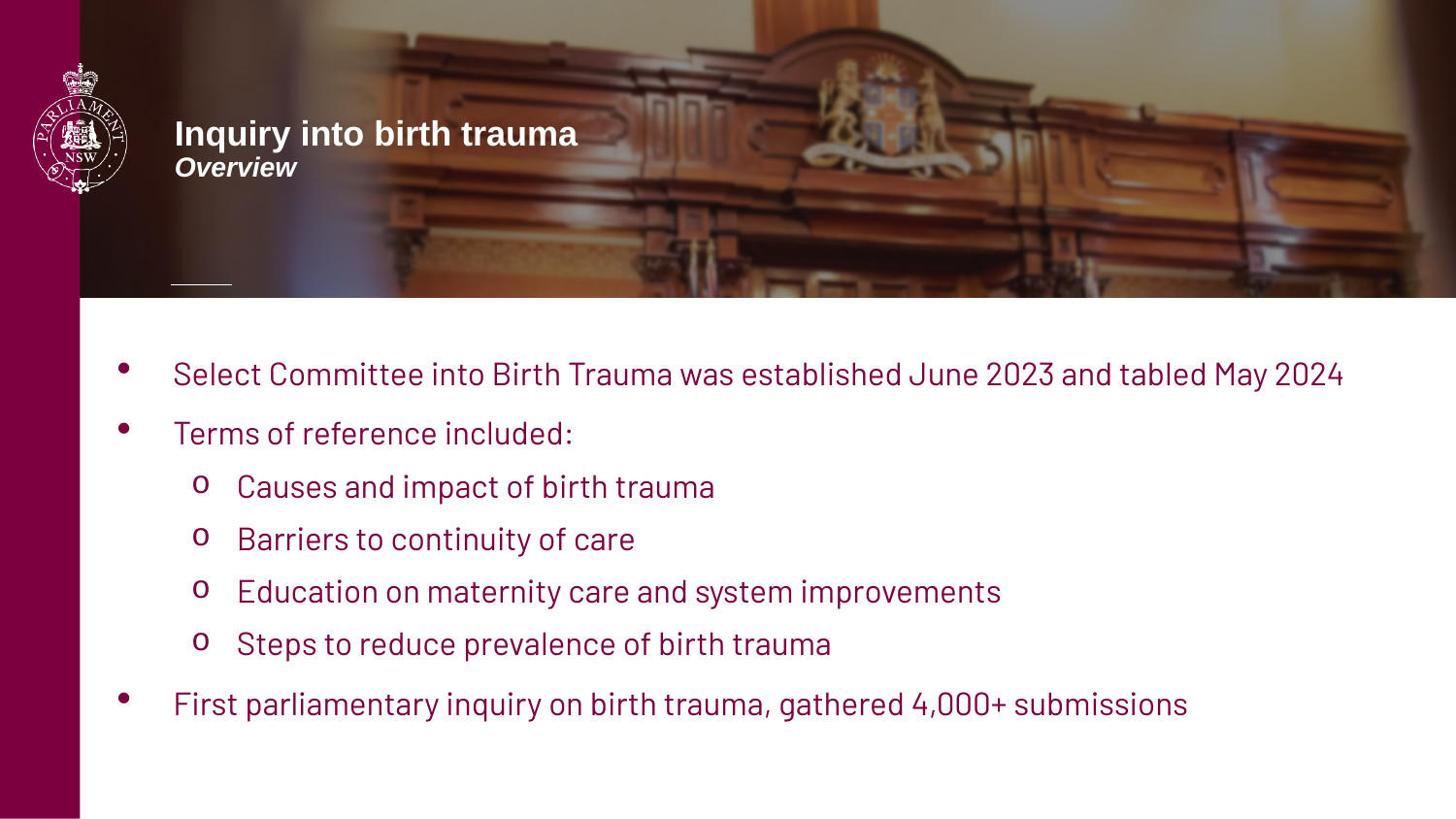

# Inquiry into birth trauma Overview
Select Committee into Birth Trauma was established June 2023 and tabled May 2024
Terms of reference included:
Causes and impact of birth trauma
Barriers to continuity of care
Education on maternity care and system improvements
Steps to reduce prevalence of birth trauma
First parliamentary inquiry on birth trauma, gathered 4,000+ submissions